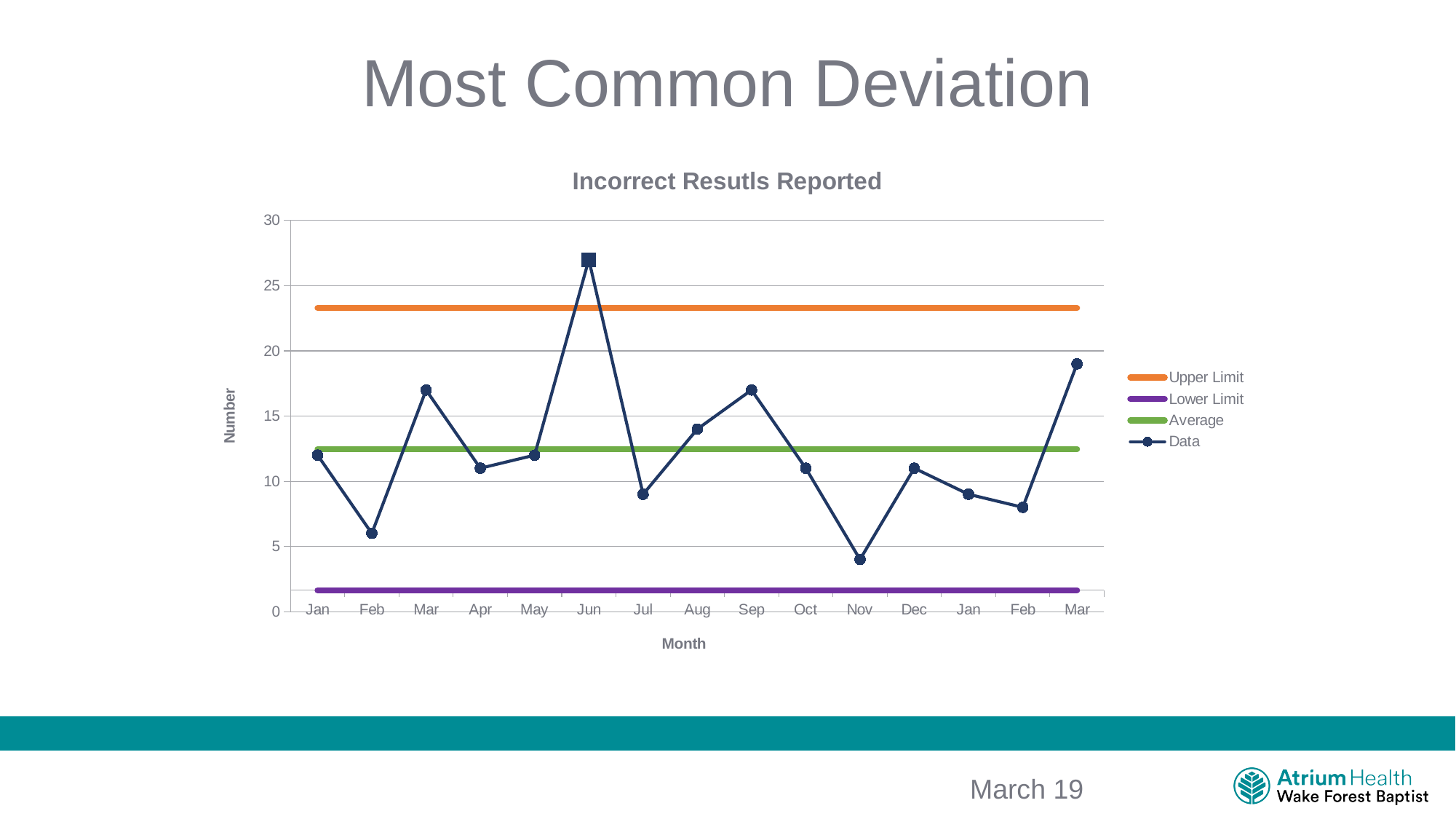

# Most Common Deviation

### Chart: Incorrect Resutls Reported

| Category | Upper Limit | Lower Limit | Average | Data |
|---|---|---|---|---|
|  | 23.290114942528735 | 1.6432183908045985 | 12.466666666666667 | 12.0 |
|  | 23.290114942528735 | 1.6432183908045985 | 12.466666666666667 | 6.0 |
|  | 23.290114942528735 | 1.6432183908045985 | 12.466666666666667 | 17.0 |
|  | 23.290114942528735 | 1.6432183908045985 | 12.466666666666667 | 11.0 |
|  | 23.290114942528735 | 1.6432183908045985 | 12.466666666666667 | 12.0 |
|  | 23.290114942528735 | 1.6432183908045985 | 12.466666666666667 | 27.0 |
|  | 23.290114942528735 | 1.6432183908045985 | 12.466666666666667 | 9.0 |
|  | 23.290114942528735 | 1.6432183908045985 | 12.466666666666667 | 14.0 |
|  | 23.290114942528735 | 1.6432183908045985 | 12.466666666666667 | 17.0 |
|  | 23.290114942528735 | 1.6432183908045985 | 12.466666666666667 | 11.0 |
|  | 23.290114942528735 | 1.6432183908045985 | 12.466666666666667 | 4.0 |
|  | 23.290114942528735 | 1.6432183908045985 | 12.466666666666667 | 11.0 |
|  | 23.290114942528735 | 1.6432183908045985 | 12.466666666666667 | 9.0 |
|  | 23.290114942528735 | 1.6432183908045985 | 12.466666666666667 | 8.0 |
|  | 23.290114942528735 | 1.6432183908045985 | 12.466666666666667 | 19.0 |
March 19